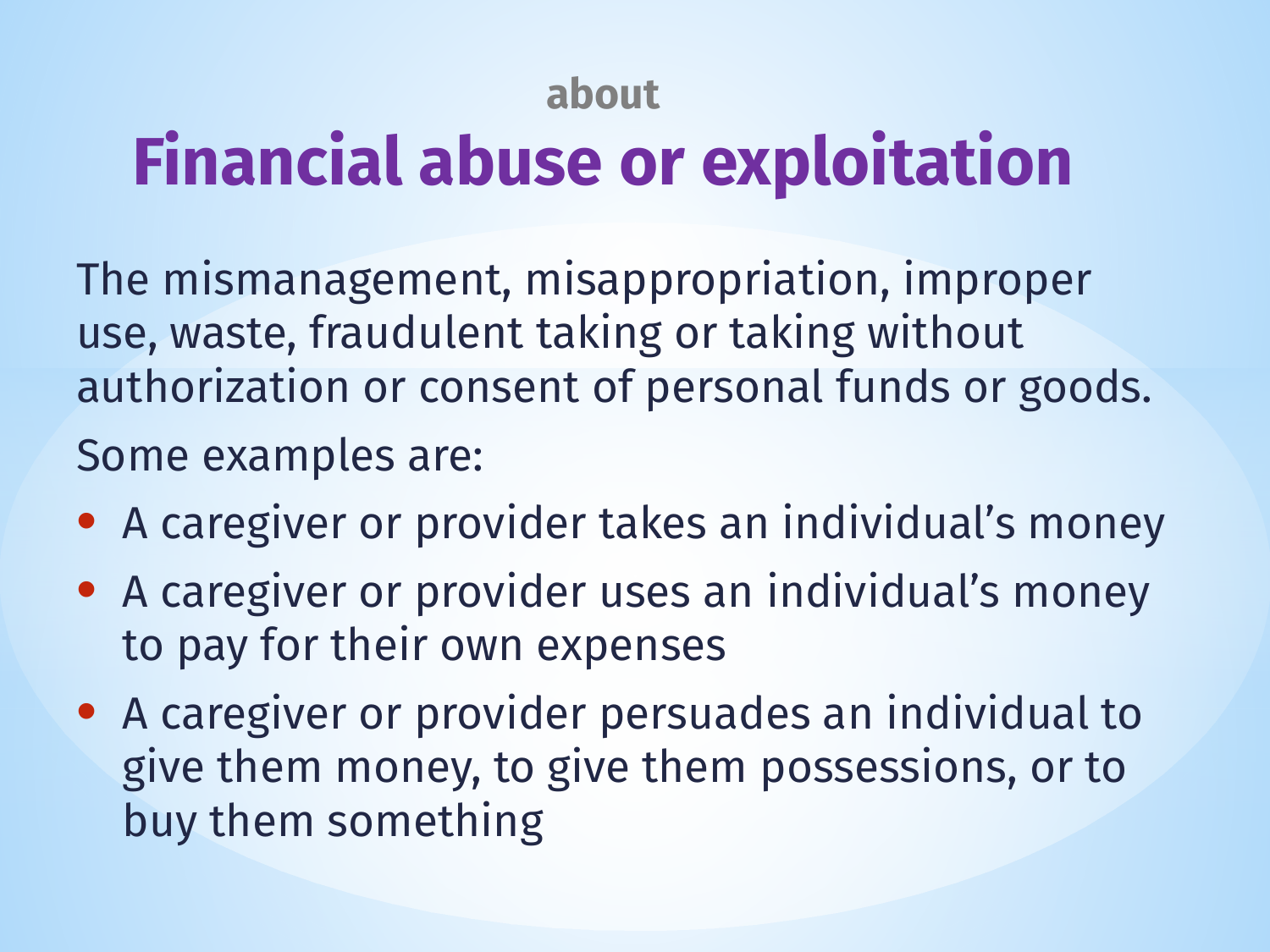

# about Financial abuse or exploitation
The mismanagement, misappropriation, improper use, waste, fraudulent taking or taking without authorization or consent of personal funds or goods.
Some examples are:
A caregiver or provider takes an individual’s money
A caregiver or provider uses an individual’s money to pay for their own expenses
A caregiver or provider persuades an individual to give them money, to give them possessions, or to buy them something